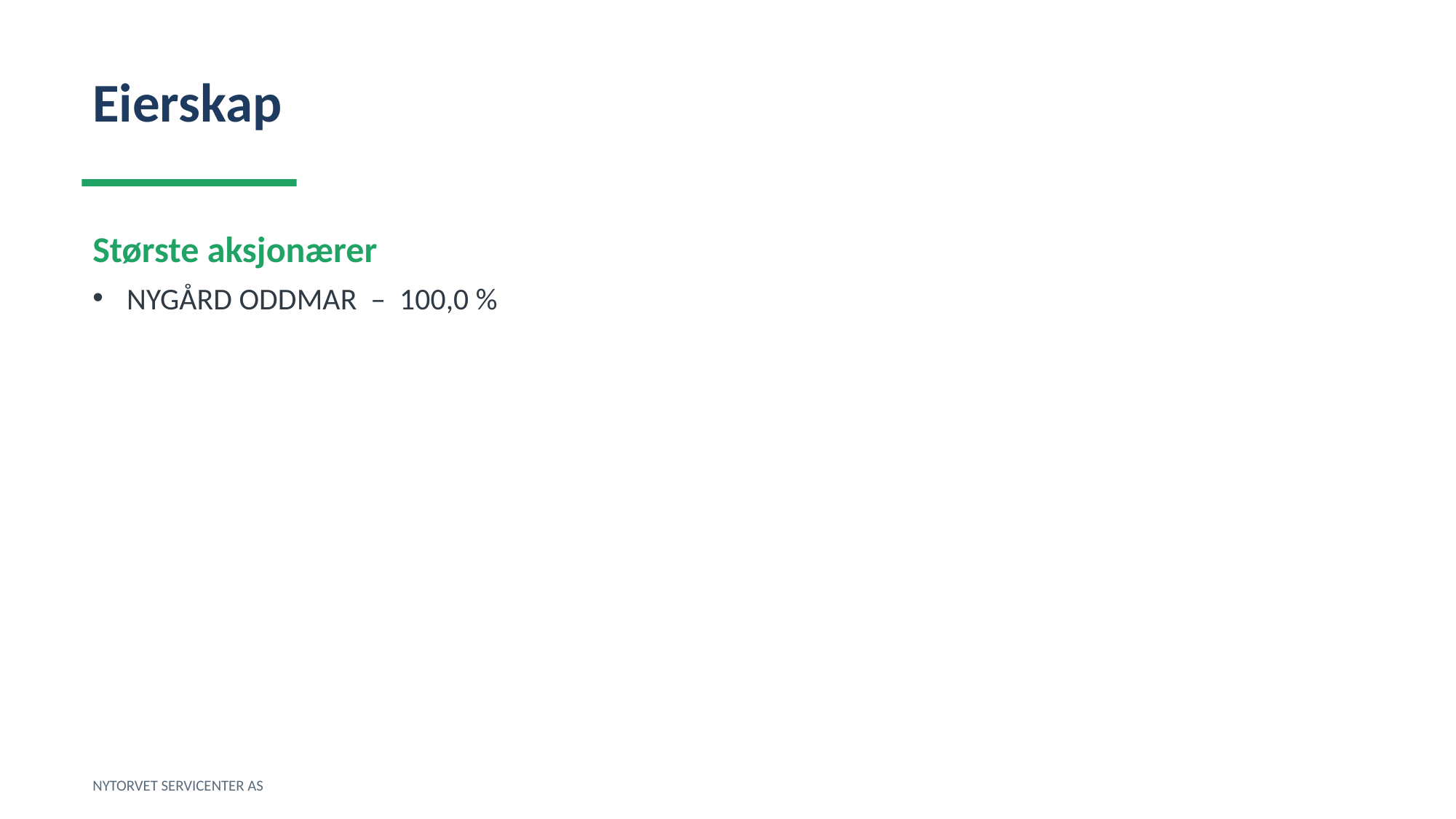

Eierskap

Største aksjonærer
NYGÅRD ODDMAR  –  100,0 %
NYTORVET SERVICENTER AS